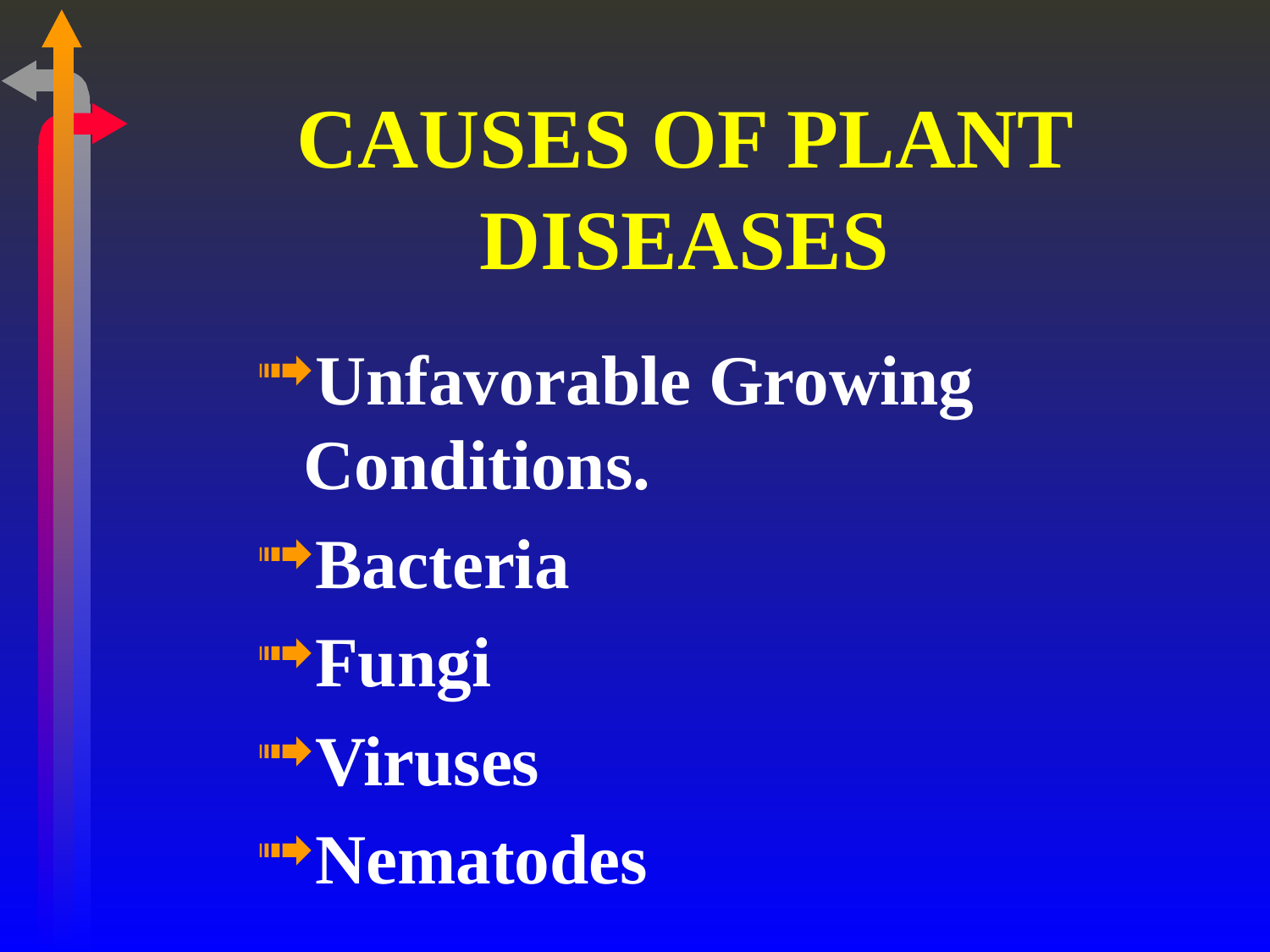

# CAUSES OF PLANT DISEASES
Unfavorable Growing Conditions.
Bacteria
Fungi
Viruses
Nematodes